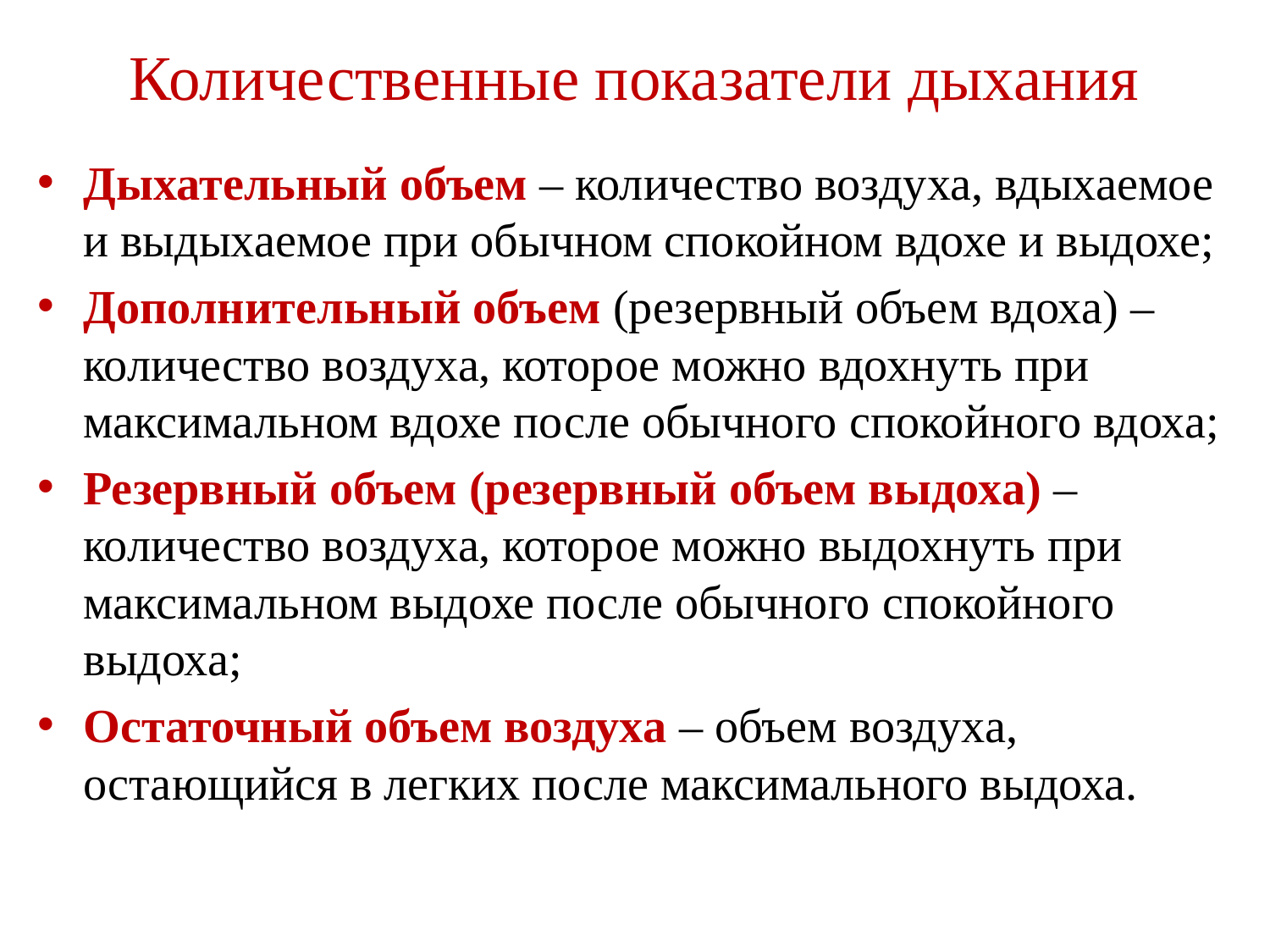

# Количественные показатели дыхания
Дыхательный объем – количество воздуха, вдыхаемое и выдыхаемое при обычном спокойном вдохе и выдохе;
Дополнительный объем (резервный объем вдоха) – количество воздуха, которое можно вдохнуть при максимальном вдохе после обычного спокойного вдоха;
Резервный объем (резервный объем выдоха) – количество воздуха, которое можно выдохнуть при максимальном выдохе после обычного спокойного выдоха;
Остаточный объем воздуха – объем воздуха, остающийся в легких после максимального выдоха.